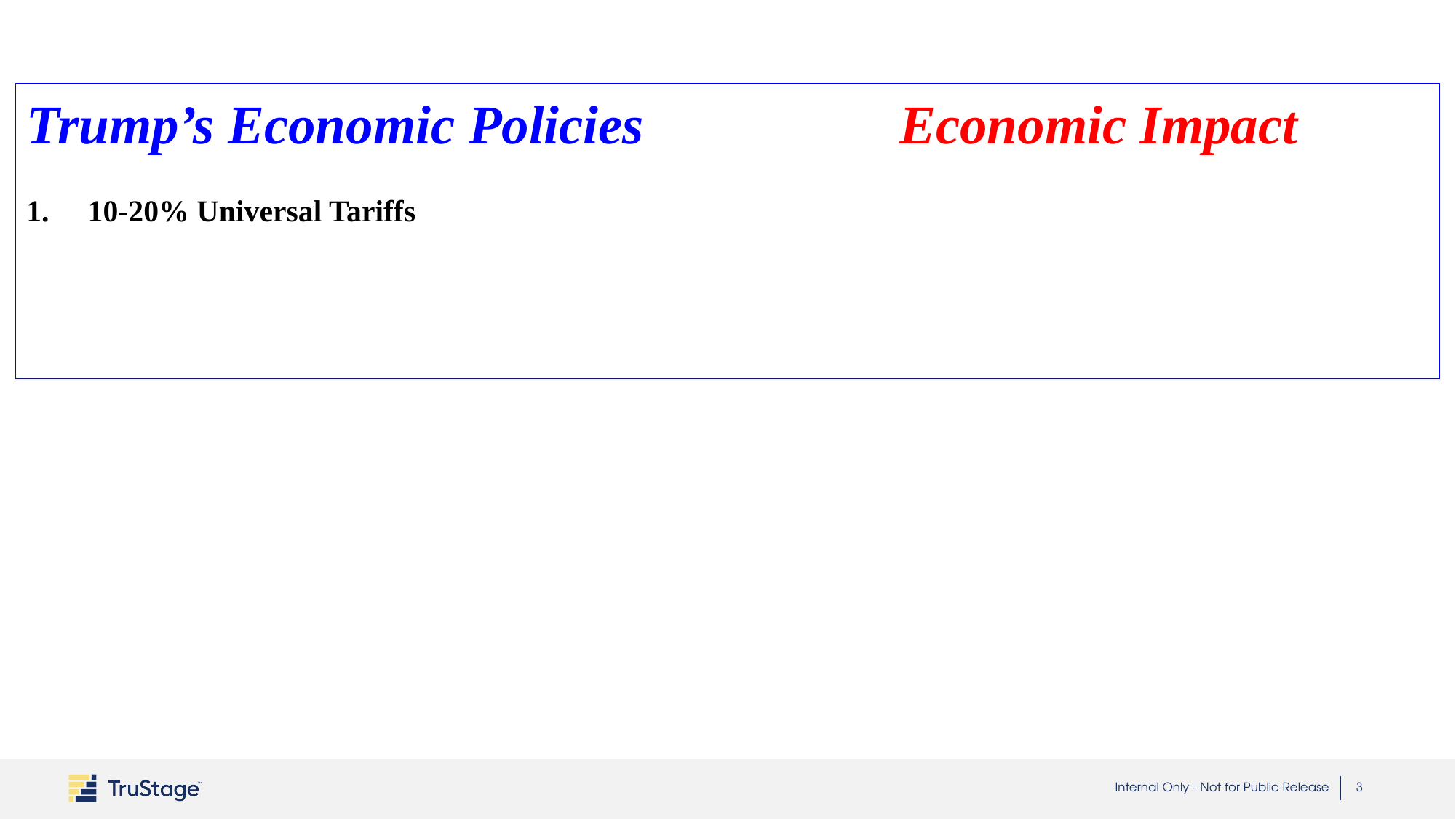

Trump’s Economic Policies			Economic Impact

10-20% Universal Tariffs

Internal Only - Not for Public Release
3